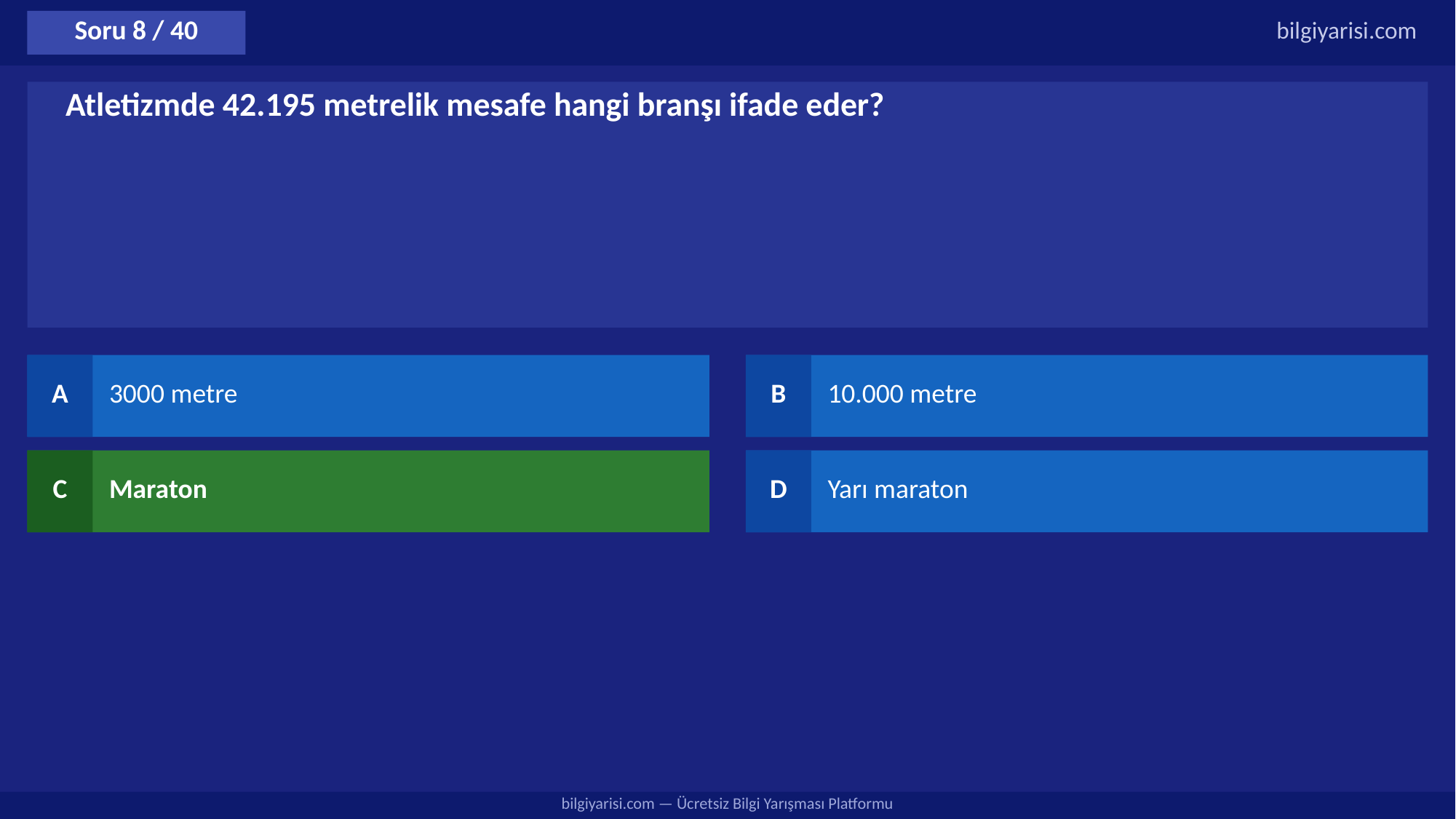

Soru 8 / 40
bilgiyarisi.com

Atletizmde 42.195 metrelik mesafe hangi branşı ifade eder?

A
3000 metre

B
10.000 metre

C
Maraton

D
Yarı maraton
bilgiyarisi.com — Ücretsiz Bilgi Yarışması Platformu